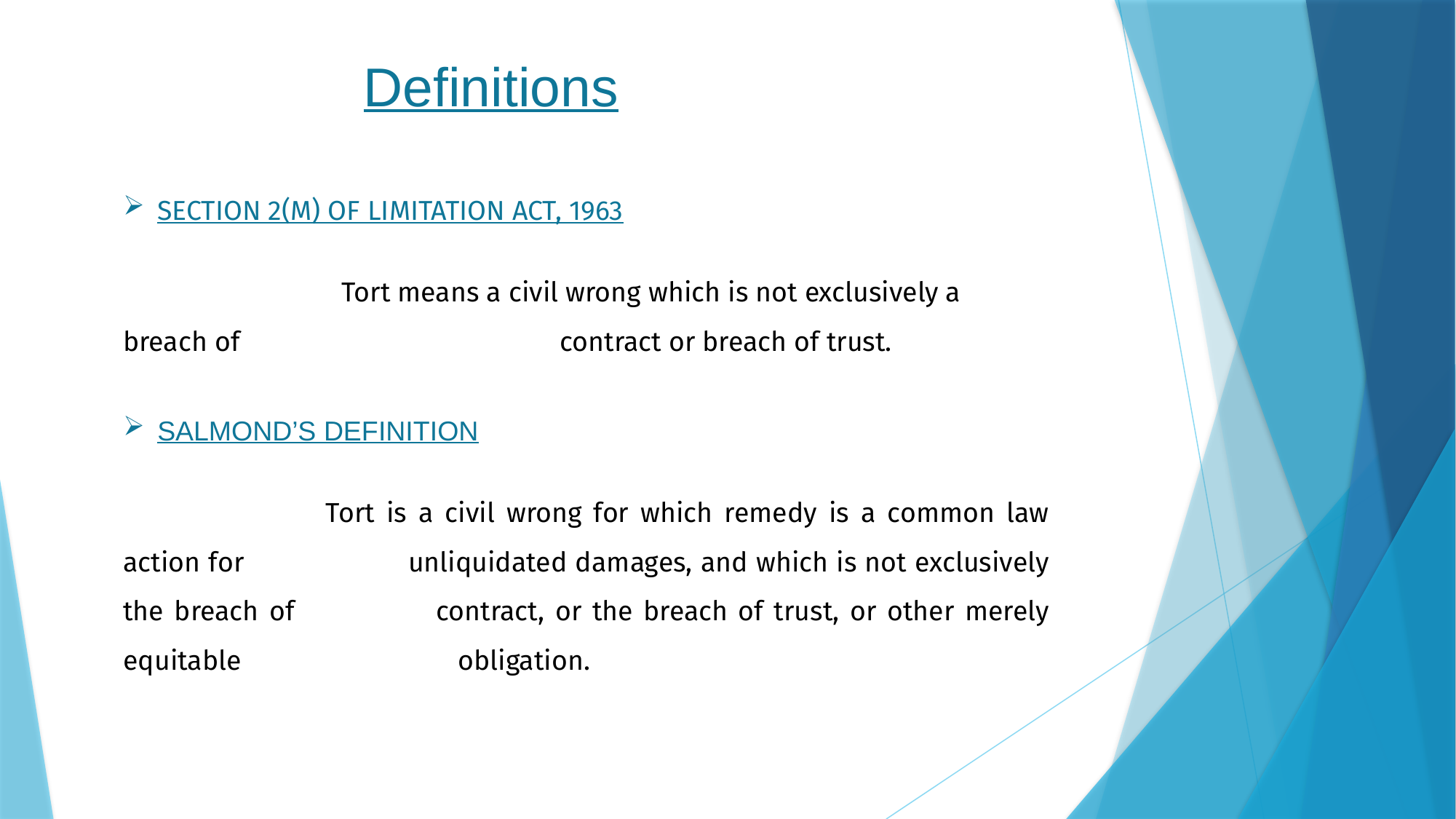

Definitions

SECTION 2(M) OF LIMITATION ACT, 1963

 		Tort means a civil wrong which is not exclusively a breach of 			contract or breach of trust.

SALMOND’S DEFINITION

	        Tort is a civil wrong for which remedy is a common law action for 	        unliquidated damages, and which is not exclusively the breach of 	        contract, or the breach of trust, or other merely equitable         		 obligation.